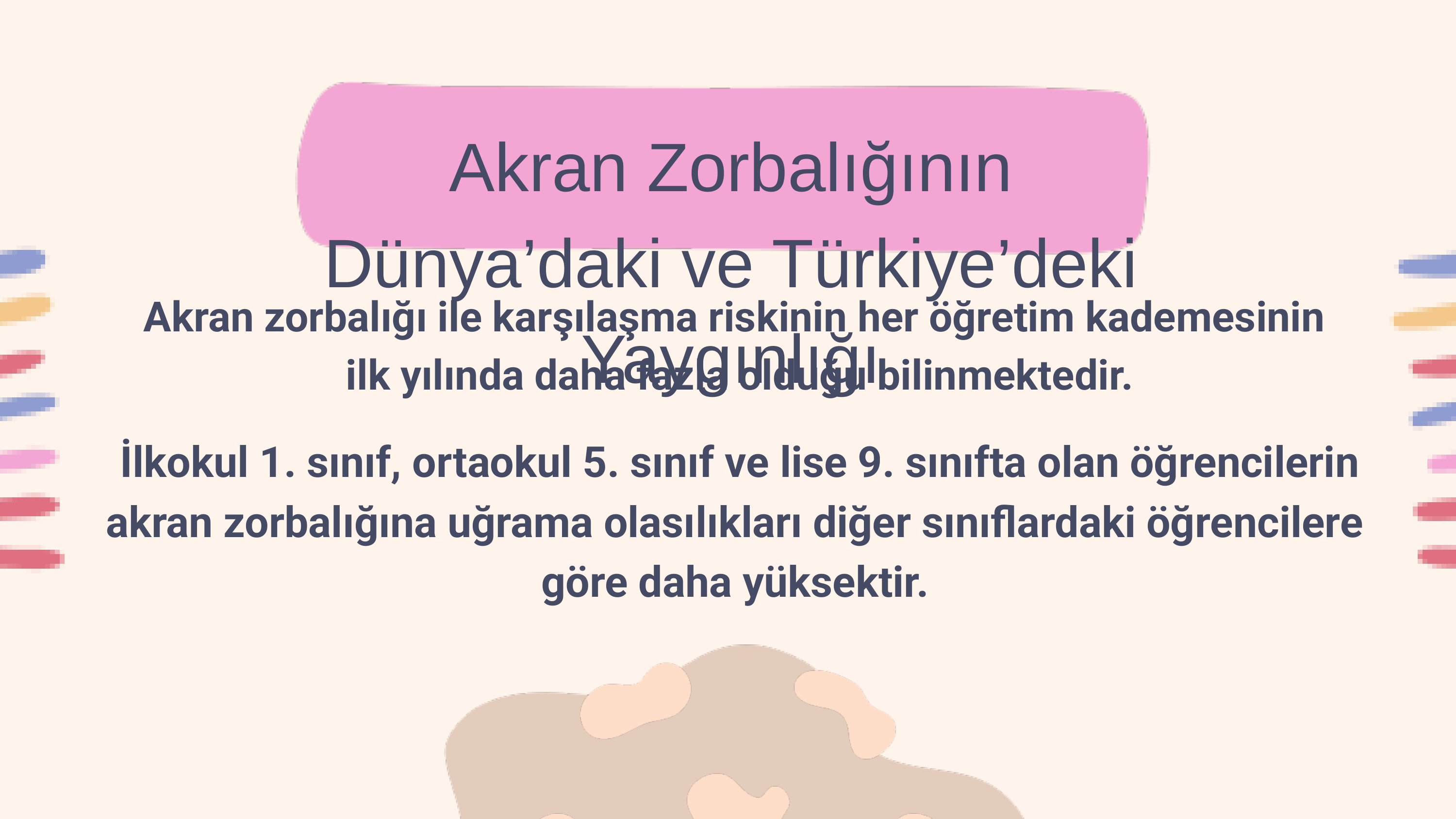

Akran Zorbalığının Dünya’daki ve Türkiye’deki Yaygınlığı

Akran zorbalığı ile karşılaşma riskinin her öğretim kademesinin
 ilk yılında daha fazla olduğu bilinmektedir.
 İlkokul 1. sınıf, ortaokul 5. sınıf ve lise 9. sınıfta olan öğrencilerin akran zorbalığına uğrama olasılıkları diğer sınıflardaki öğrencilere göre daha yüksektir.